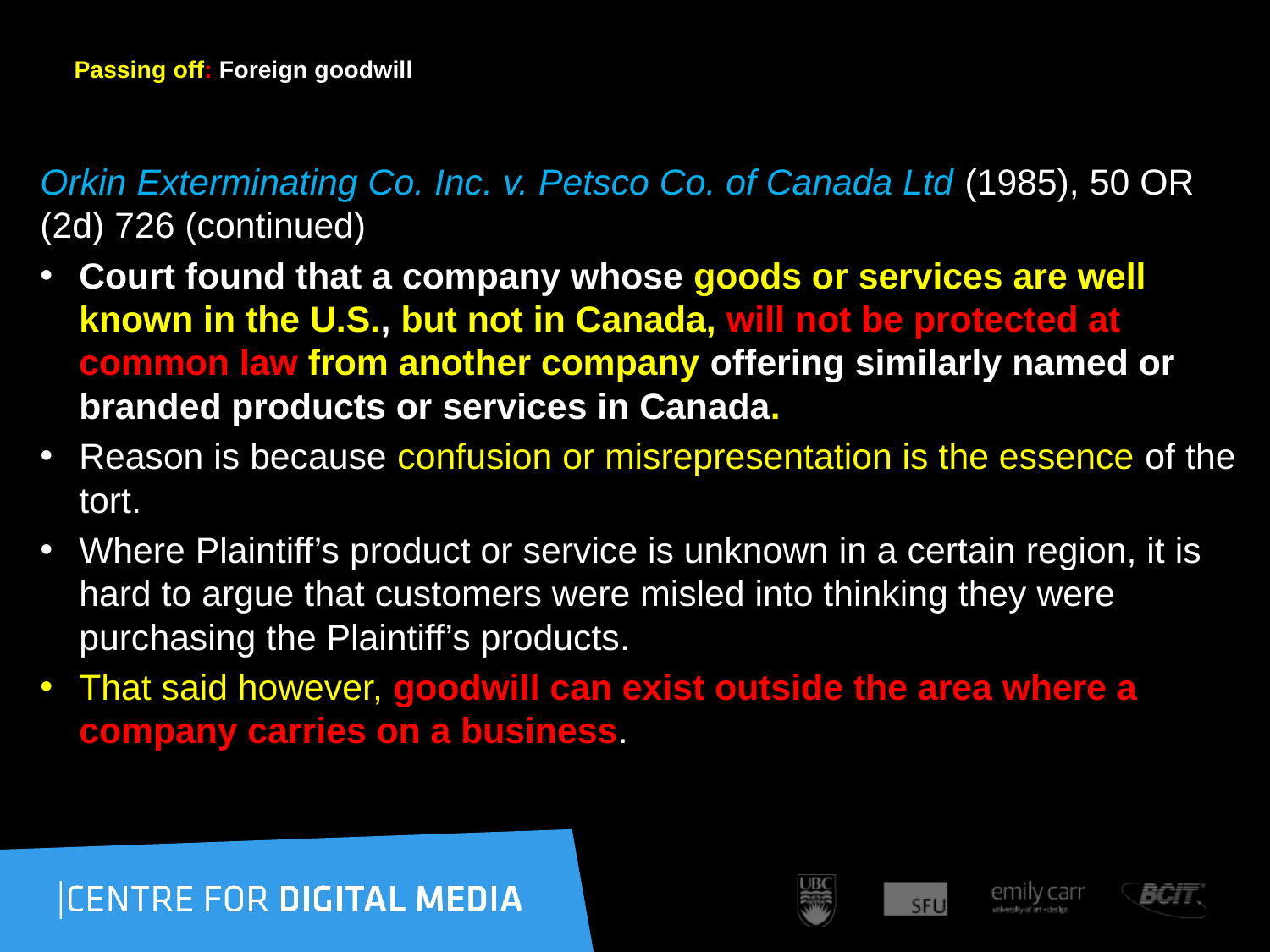

98
# Passing off: Foreign goodwill
Orkin Exterminating Co. Inc. v. Petsco Co. of Canada Ltd (1985), 50 OR (2d) 726 (continued)
Court found that a company whose goods or services are well known in the U.S., but not in Canada, will not be protected at common law from another company offering similarly named or branded products or services in Canada.
Reason is because confusion or misrepresentation is the essence of the tort.
Where Plaintiff’s product or service is unknown in a certain region, it is hard to argue that customers were misled into thinking they were purchasing the Plaintiff’s products.
That said however, goodwill can exist outside the area where a company carries on a business.